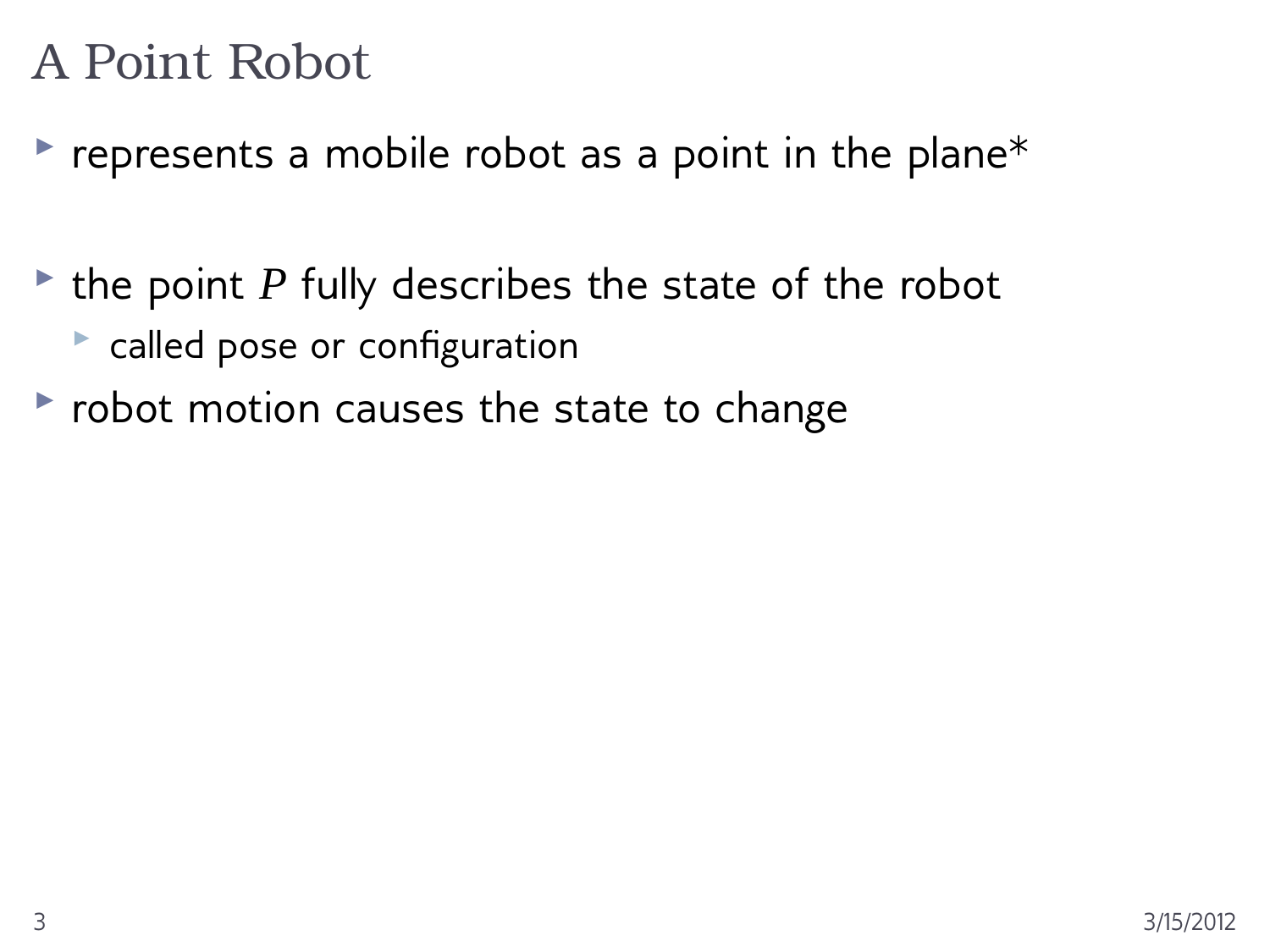

# A Point Robot
represents a mobile robot as a point in the plane*

the point P fully describes the state of the robot
called pose or configuration
robot motion causes the state to change
3

3/15/2012